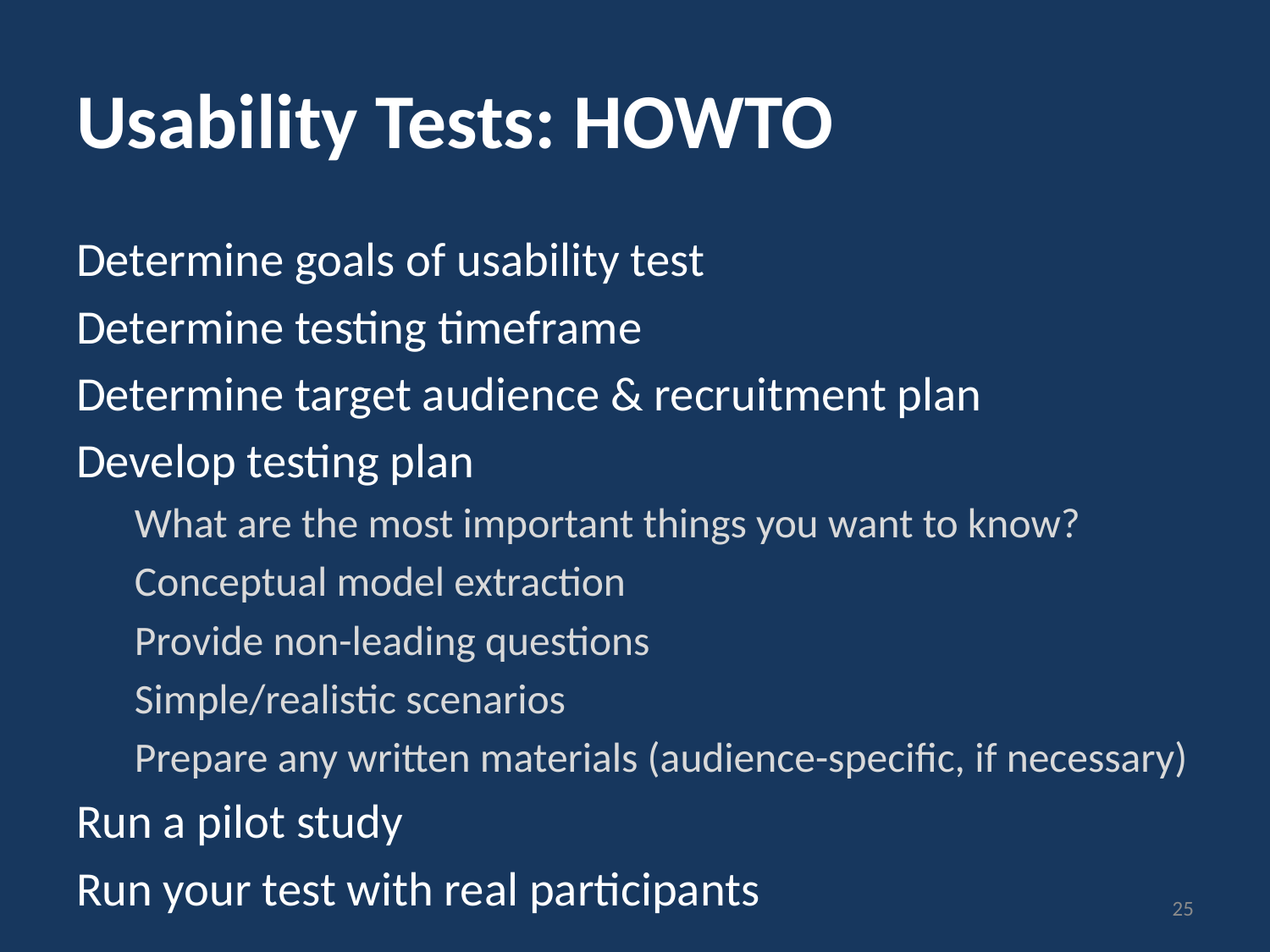

# Usability Tests: HOWTO
Determine goals of usability test
Determine testing timeframe
Determine target audience & recruitment plan
Develop testing plan
What are the most important things you want to know?
Conceptual model extraction
Provide non-leading questions
Simple/realistic scenarios
Prepare any written materials (audience-specific, if necessary)
Run a pilot study
Run your test with real participants
25